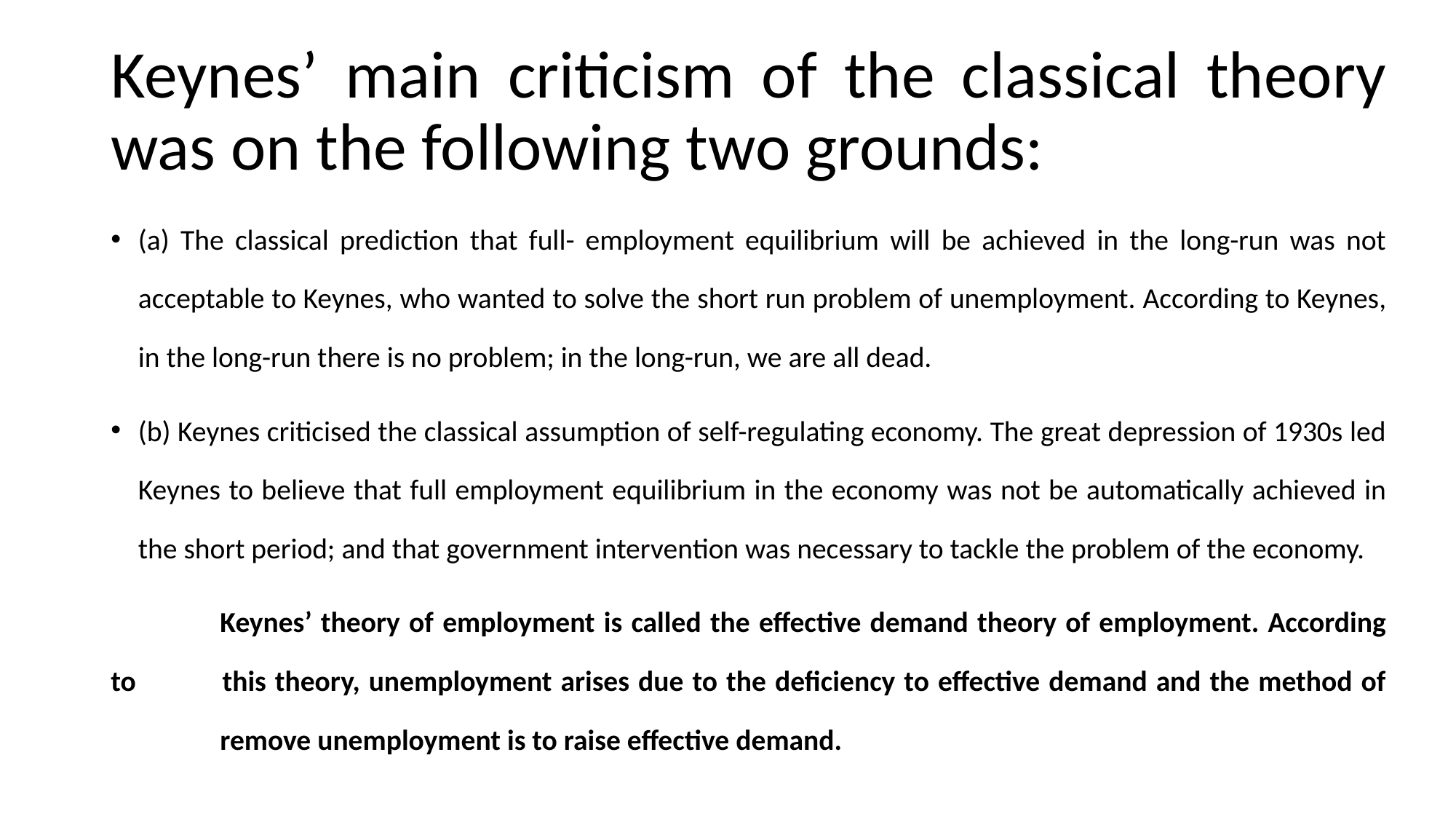

# Keynes’ main criticism of the classical theory was on the following two grounds:
(a) The classical prediction that full- employment equilibrium will be achieved in the long-run was not acceptable to Keynes, who wanted to solve the short run problem of unemployment. According to Keynes, in the long-run there is no problem; in the long-run, we are all dead.
(b) Keynes criticised the classical assumption of self-regulating economy. The great depression of 1930s led Keynes to believe that full employment equilibrium in the economy was not be automatically achieved in the short period; and that government intervention was necessary to tackle the problem of the economy.
	Keynes’ theory of employment is called the effective demand theory of employment. According to 	this theory, unemployment arises due to the deficiency to effective demand and the method of 	remove unemployment is to raise effective demand.